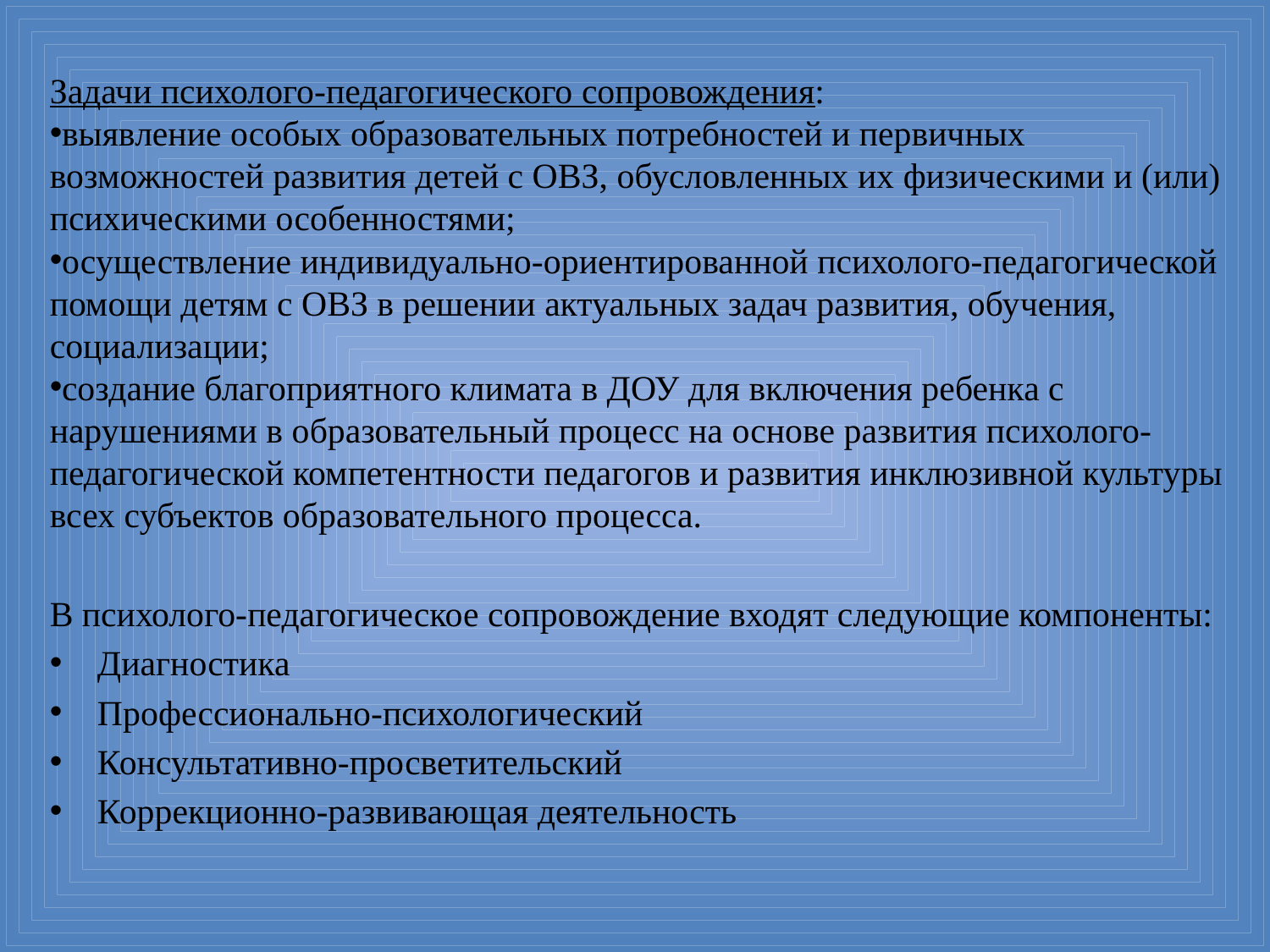

Задачи психолого-педагогического сопровождения:
выявление особых образовательных потребностей и первичных возможностей развития детей с ОВЗ, обусловленных их физическими и (или) психическими особенностями;
осуществление индивидуально-ориентированной психолого-педагогической помощи детям с ОВЗ в решении актуальных задач развития, обучения, социализации;
создание благоприятного климата в ДОУ для включения ребенка с нарушениями в образовательный процесс на основе развития психолого-педагогической компетентности педагогов и развития инклюзивной культуры всех субъектов образовательного процесса.

В психолого-педагогическое сопровождение входят следующие компоненты:
Диагностика
Профессионально-психологический
Консультативно-просветительский
Коррекционно-развивающая деятельность